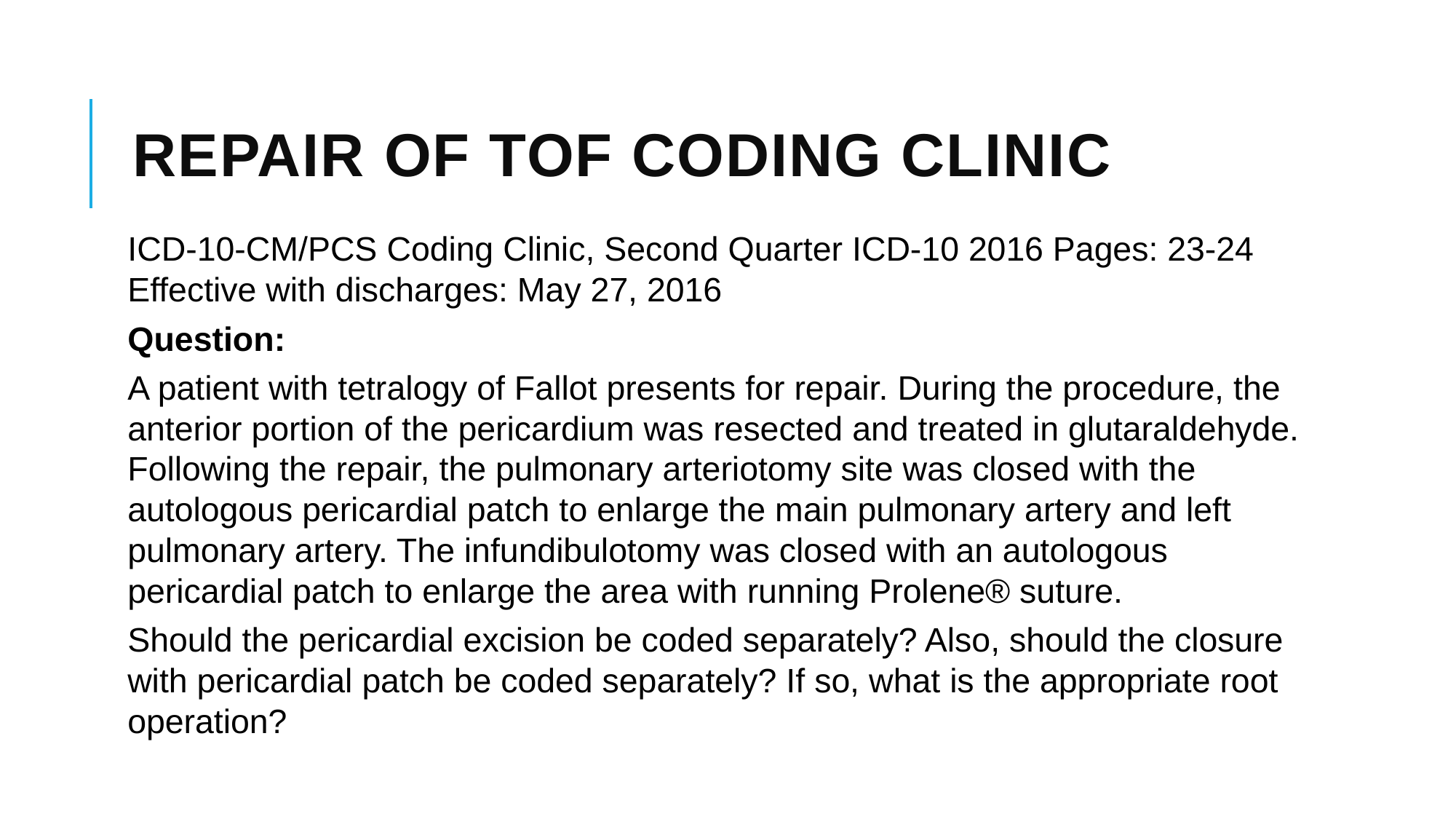

# Repair of TOF coding clinic
ICD-10-CM/PCS Coding Clinic, Second Quarter ICD-10 2016 Pages: 23-24 Effective with discharges: May 27, 2016
Question:
A patient with tetralogy of Fallot presents for repair. During the procedure, the anterior portion of the pericardium was resected and treated in glutaraldehyde. Following the repair, the pulmonary arteriotomy site was closed with the autologous pericardial patch to enlarge the main pulmonary artery and left pulmonary artery. The infundibulotomy was closed with an autologous pericardial patch to enlarge the area with running Prolene® suture.
Should the pericardial excision be coded separately? Also, should the closure with pericardial patch be coded separately? If so, what is the appropriate root operation?